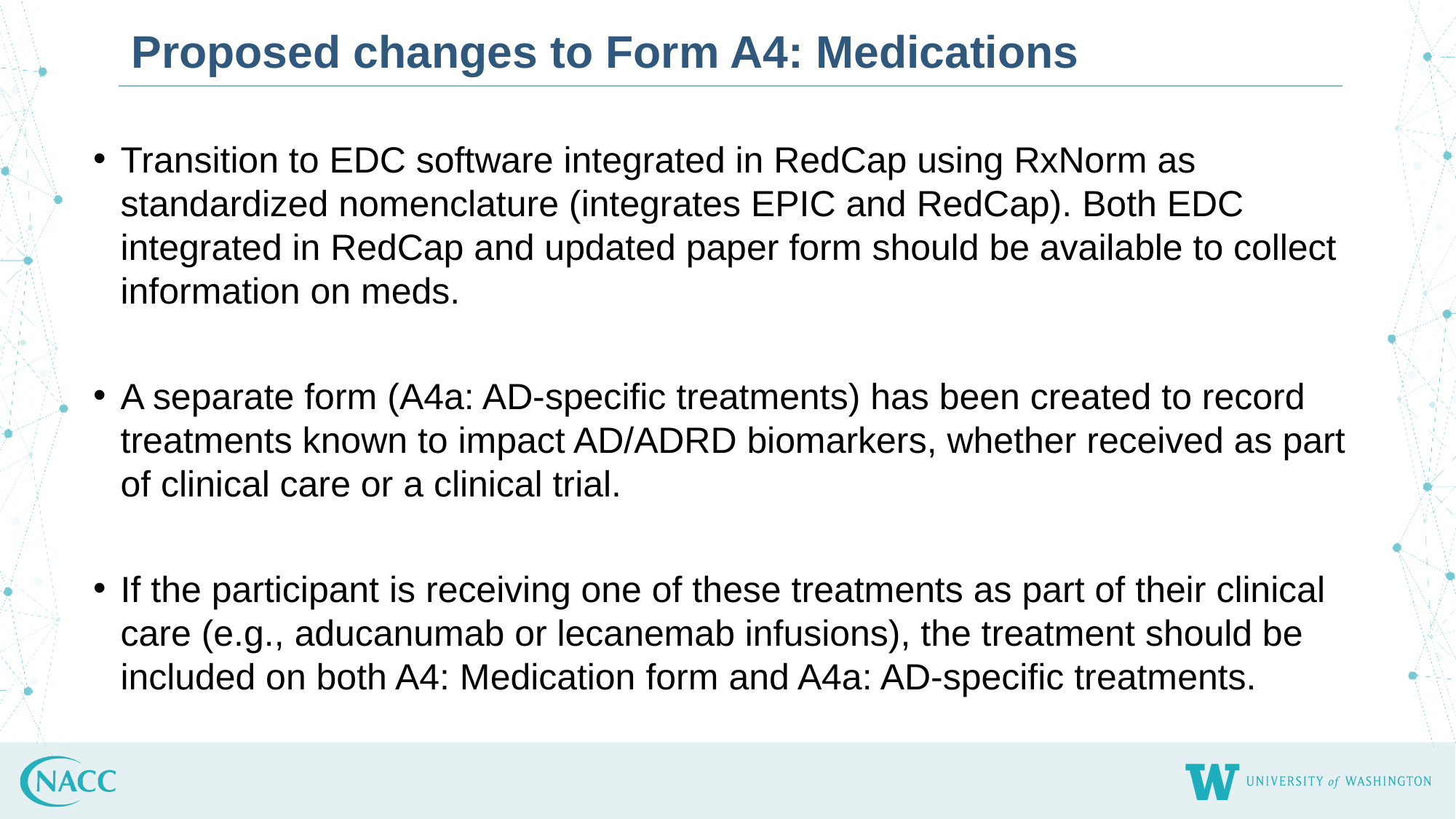

Proposed changes to Form A4: Medications

Transition to EDC software integrated in RedCap using RxNorm as standardized nomenclature (integrates EPIC and RedCap). Both EDC integrated in RedCap and updated paper form should be available to collect information on meds.

A separate form (A4a: AD-specific treatments) has been created to record treatments known to impact AD/ADRD biomarkers, whether received as part of clinical care or a clinical trial.

If the participant is receiving one of these treatments as part of their clinical care (e.g., aducanumab or lecanemab infusions), the treatment should be included on both A4: Medication form and A4a: AD-specific treatments.